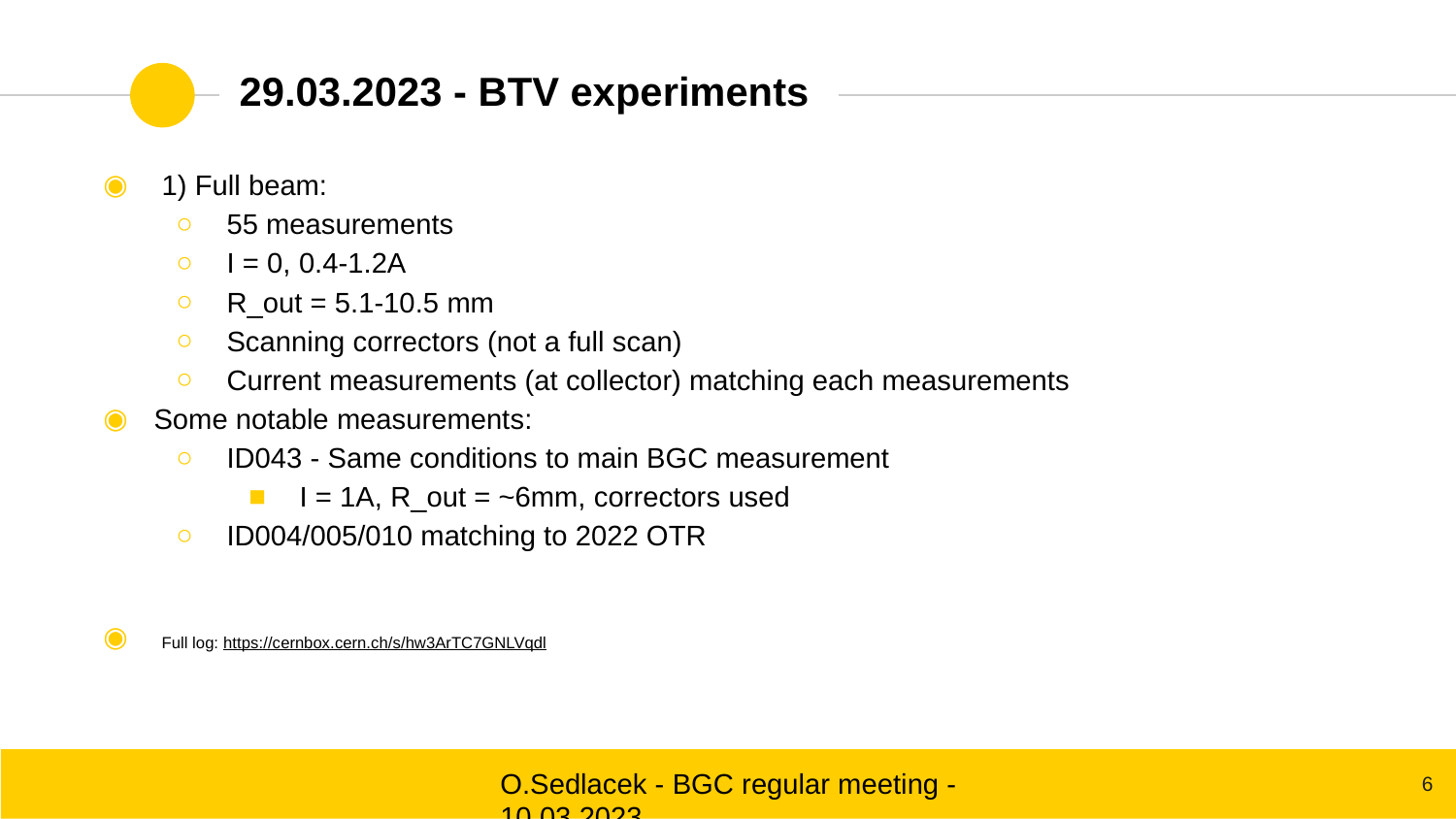

# 29.03.2023 - BTV experiments
 1) Full beam:
55 measurements
I = 0, 0.4-1.2A
R_out = 5.1-10.5 mm
Scanning correctors (not a full scan)
Current measurements (at collector) matching each measurements
Some notable measurements:
ID043 - Same conditions to main BGC measurement
I = 1A, R_out = ~6mm, correctors used
ID004/005/010 matching to 2022 OTR

 Full log: https://cernbox.cern.ch/s/hw3ArTC7GNLVqdl

6